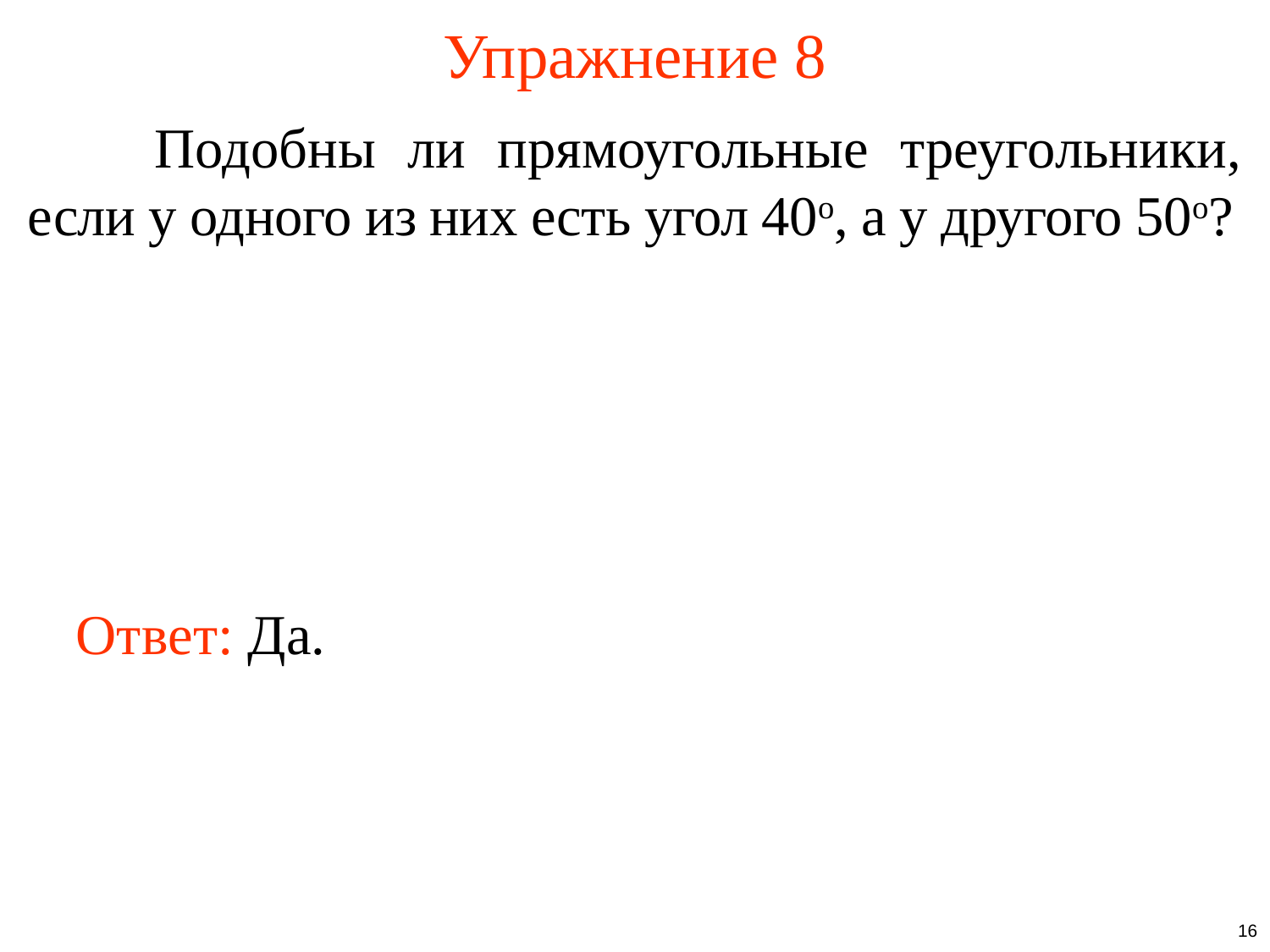

# Упражнение 8
	Подобны ли прямоугольные треугольники, если у одного из них есть угол 40о, а у другого 50о?
Ответ: Да.
16